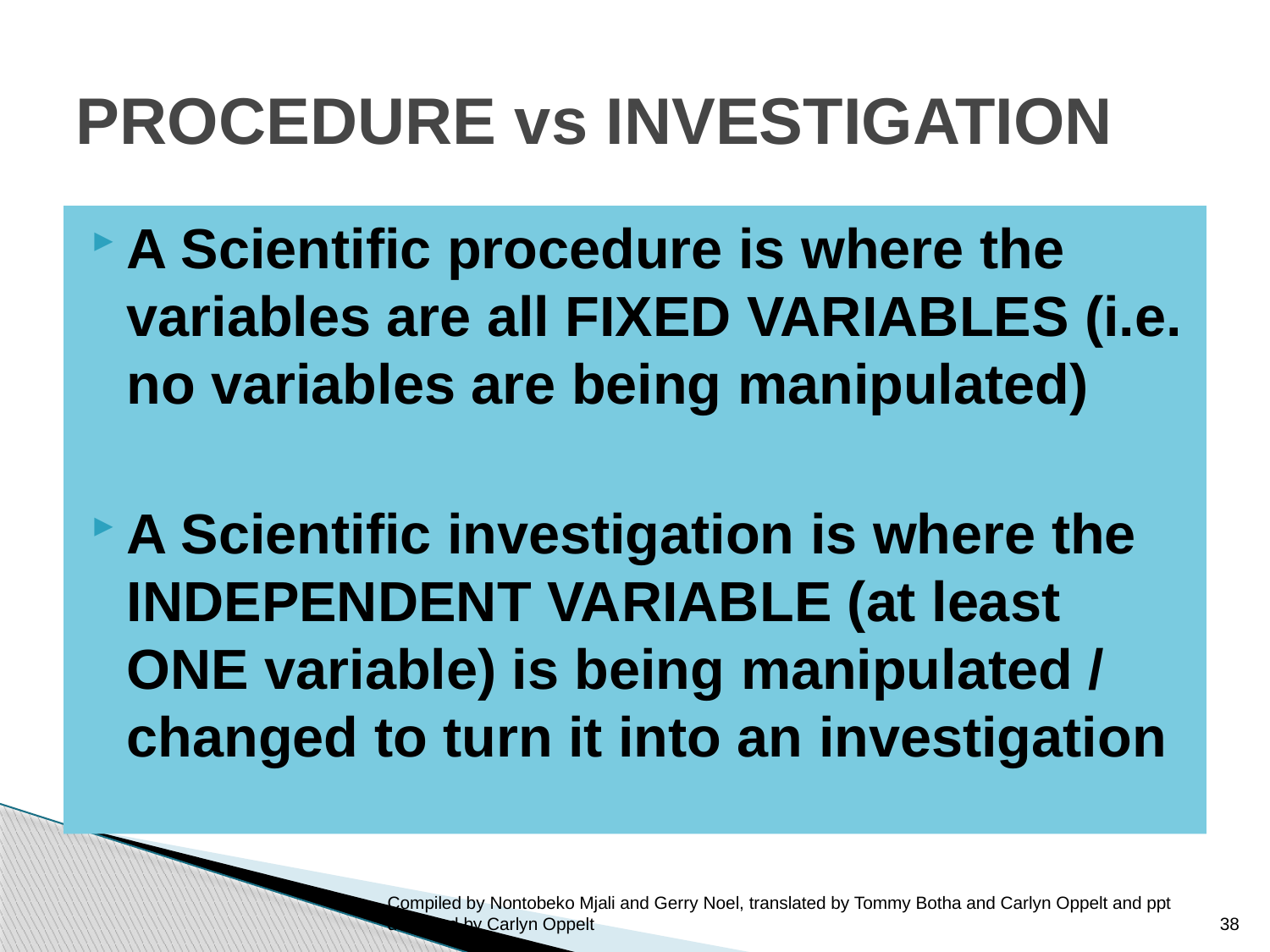

# PROCEDURE vs INVESTIGATION
A Scientific procedure is where the variables are all FIXED VARIABLES (i.e. no variables are being manipulated)

A Scientific investigation is where the INDEPENDENT VARIABLE (at least ONE variable) is being manipulated / changed to turn it into an investigation

Compiled by Nontobeko Mjali and Gerry Noel, translated by Tommy Botha and Carlyn Oppelt and ppt designed by Carlyn Oppelt
38